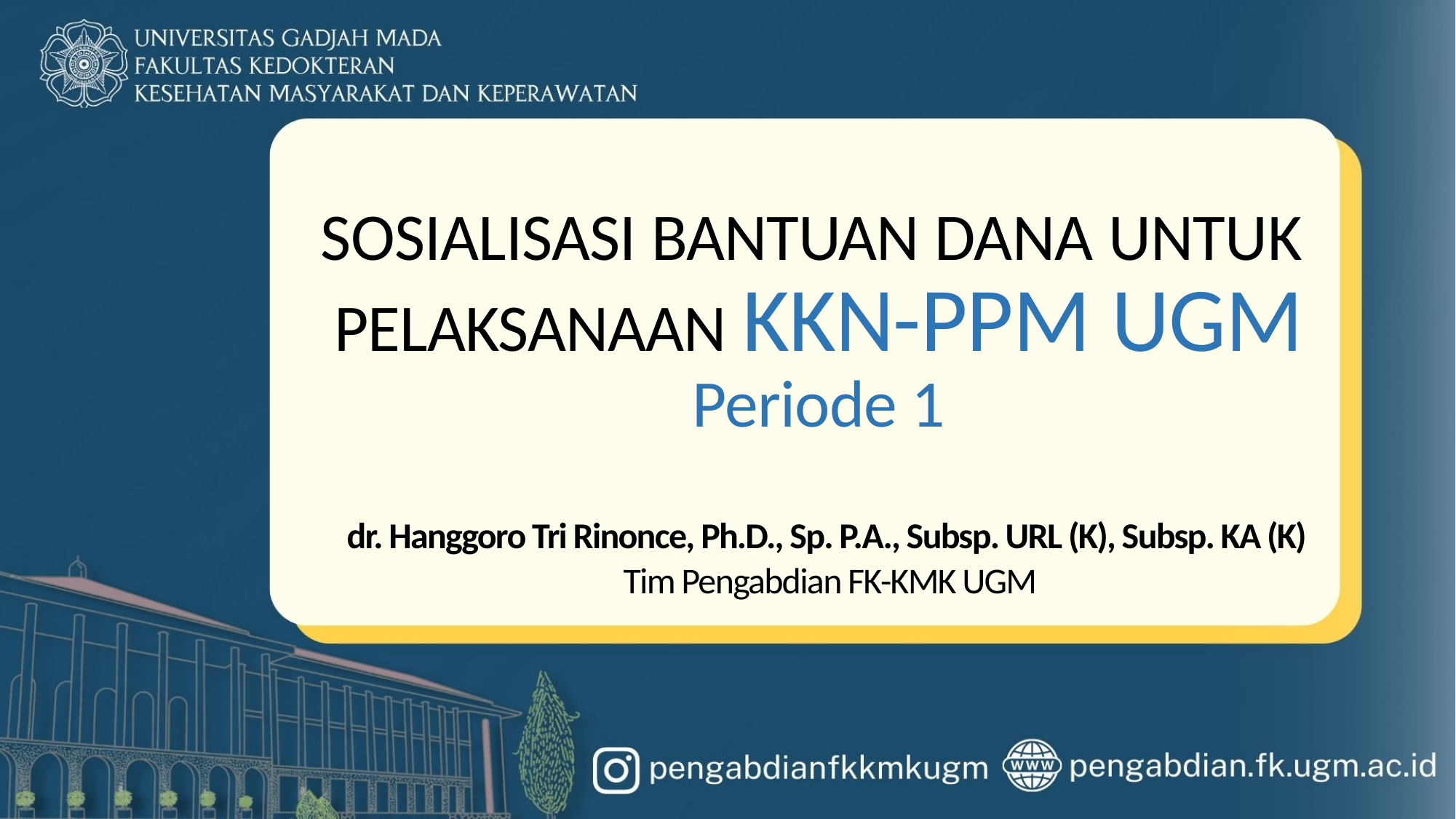

# SOSIALISASI BANTUAN DANA UNTUK  PELAKSANAAN KKN-PPM UGM Periode 1
dr. Hanggoro Tri Rinonce, Ph.D., Sp. P.A., Subsp. URL (K), Subsp. KA (K)
Tim Pengabdian FK-KMK UGM